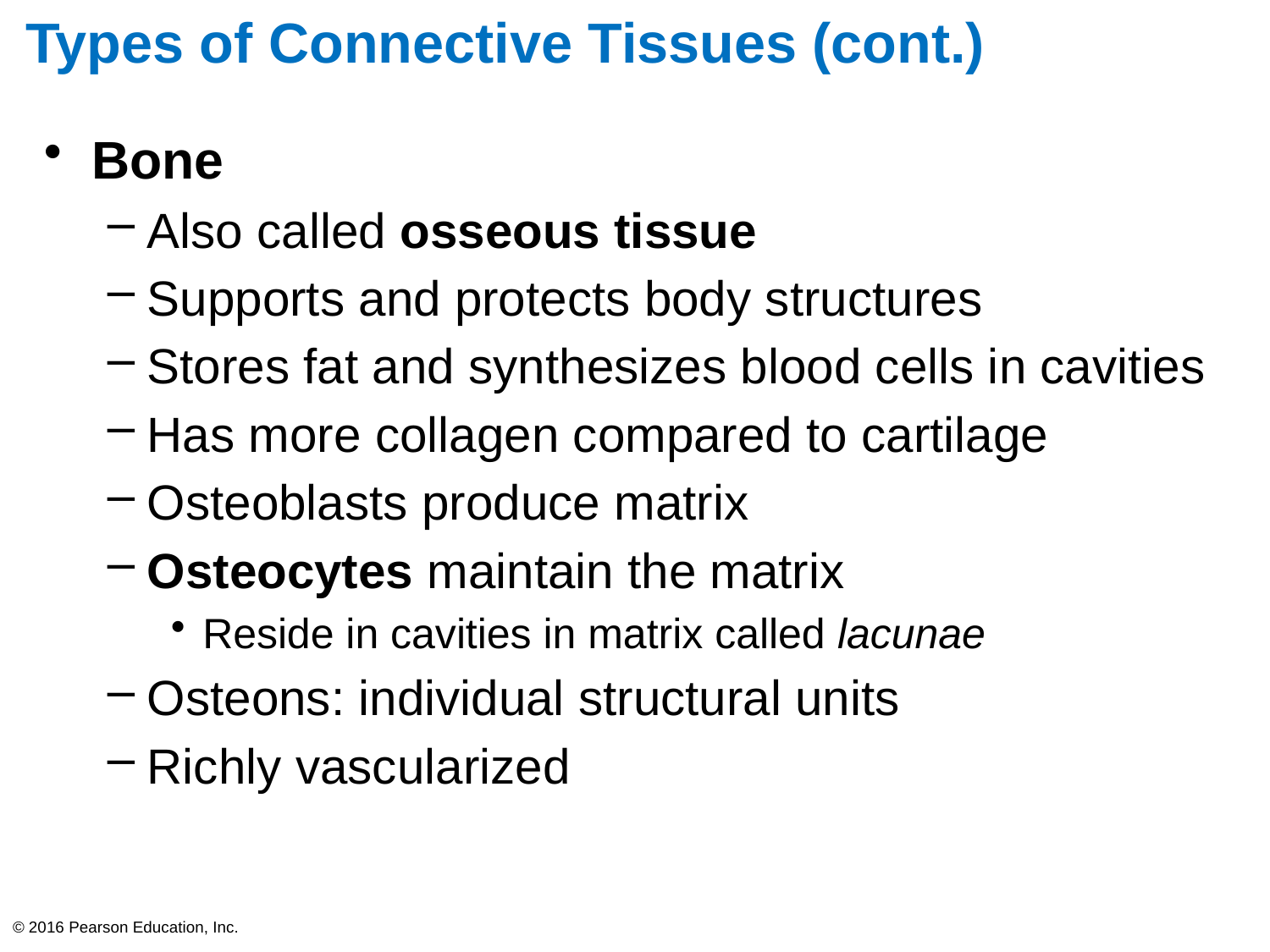

# Types of Connective Tissues (cont.)
Bone
Also called osseous tissue
Supports and protects body structures
Stores fat and synthesizes blood cells in cavities
Has more collagen compared to cartilage
Osteoblasts produce matrix
Osteocytes maintain the matrix
Reside in cavities in matrix called lacunae
Osteons: individual structural units
Richly vascularized
© 2016 Pearson Education, Inc.